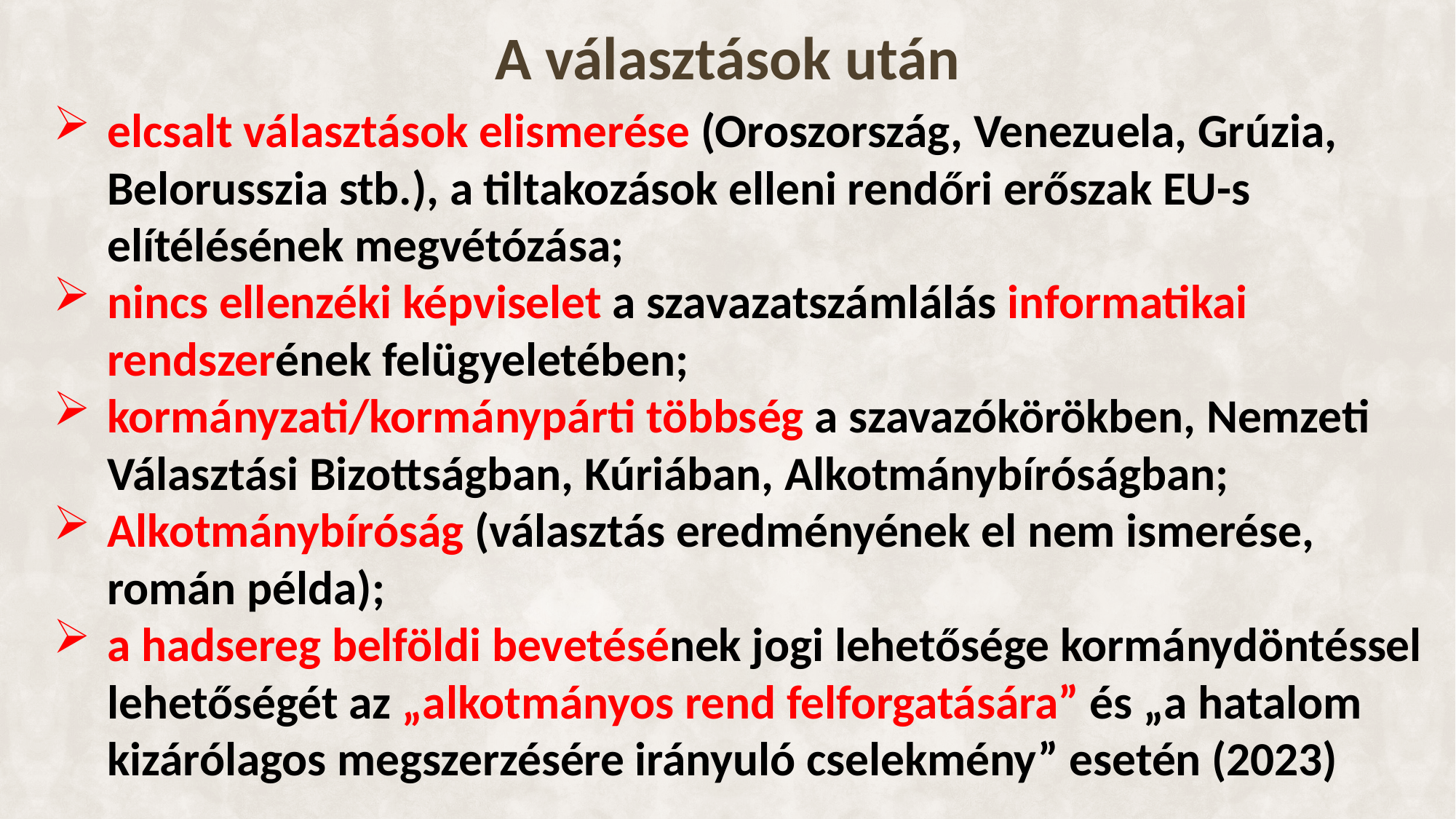

# A választások után
elcsalt választások elismerése (Oroszország, Venezuela, Grúzia, Belorusszia stb.), a tiltakozások elleni rendőri erőszak EU-s elítélésének megvétózása;
nincs ellenzéki képviselet a szavazatszámlálás informatikai rendszerének felügyeletében;
kormányzati/kormánypárti többség a szavazókörökben, Nemzeti Választási Bizottságban, Kúriában, Alkotmánybíróságban;
Alkotmánybíróság (választás eredményének el nem ismerése, román példa);
a hadsereg belföldi bevetésének jogi lehetősége kormánydöntéssel lehetőségét az „alkotmányos rend felforgatására” és „a hatalom kizárólagos megszerzésére irányuló cselekmény” esetén (2023)